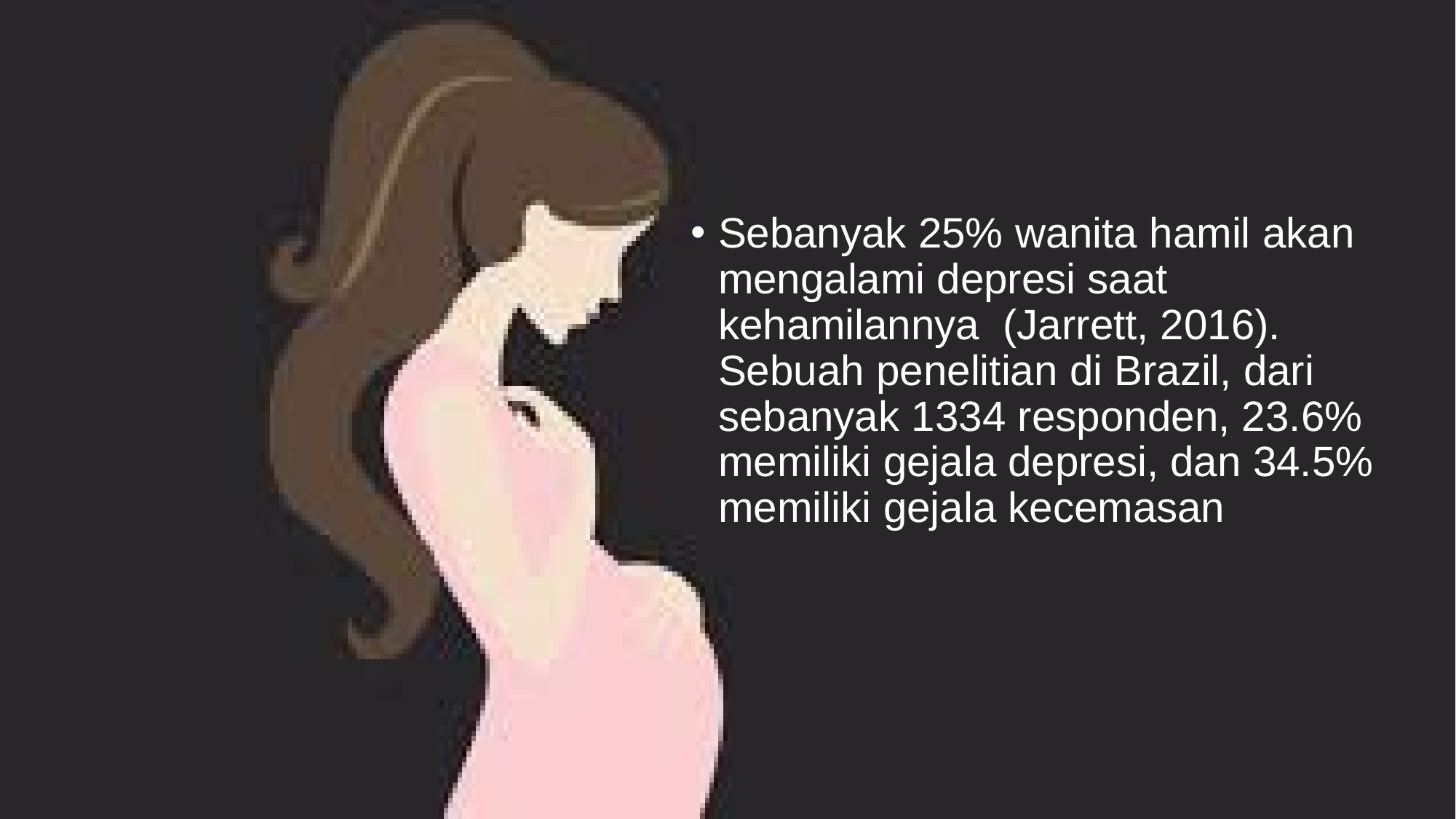

Sebanyak 25% wanita hamil akan mengalami depresi saat kehamilannya  (Jarrett, 2016). Sebuah penelitian di Brazil, dari sebanyak 1334 responden, 23.6%  memiliki gejala depresi, dan 34.5% memiliki gejala kecemasan